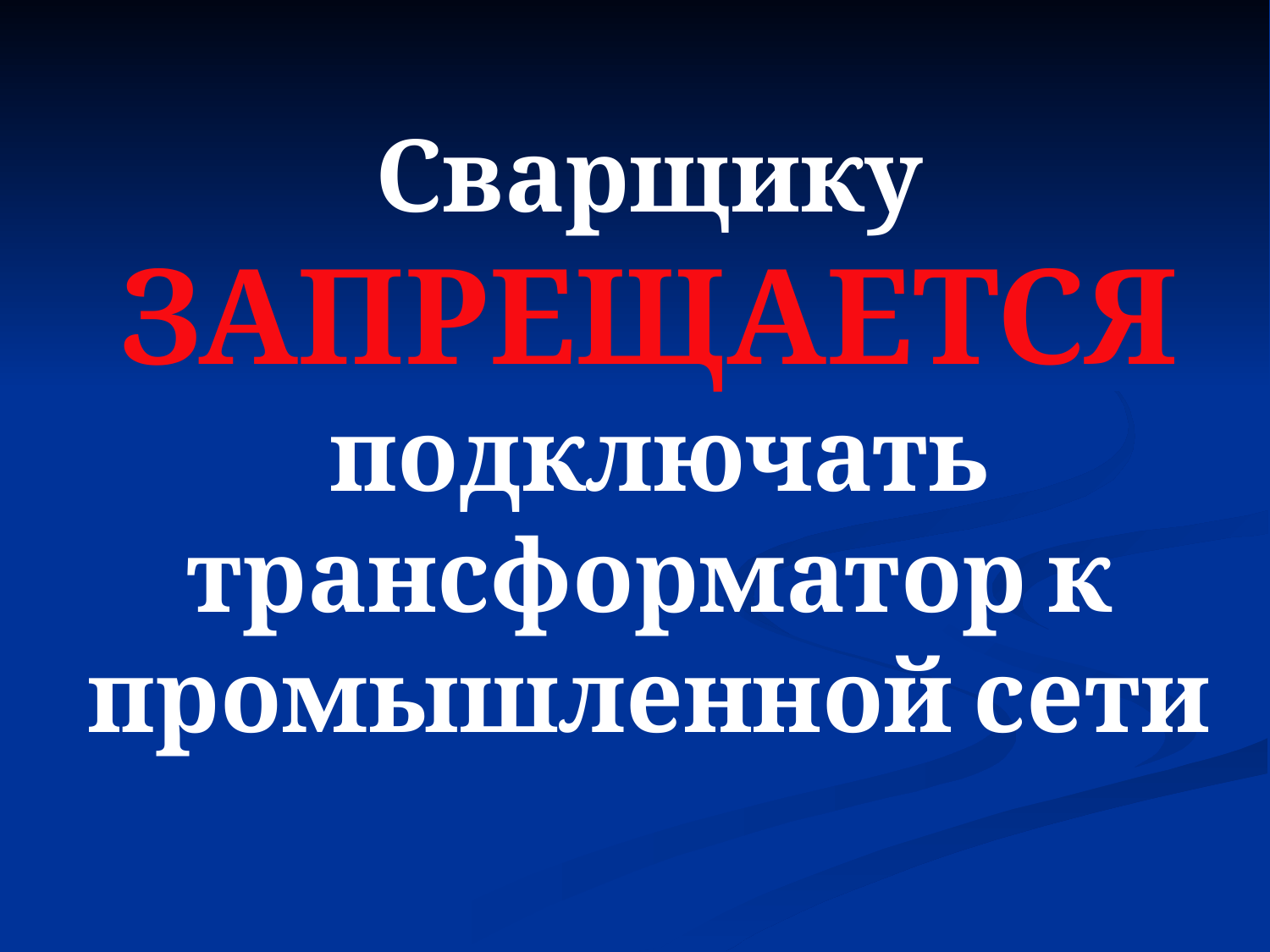

# Сварщику ЗАПРЕЩАЕТСЯ подключать трансформатор к промышленной сети